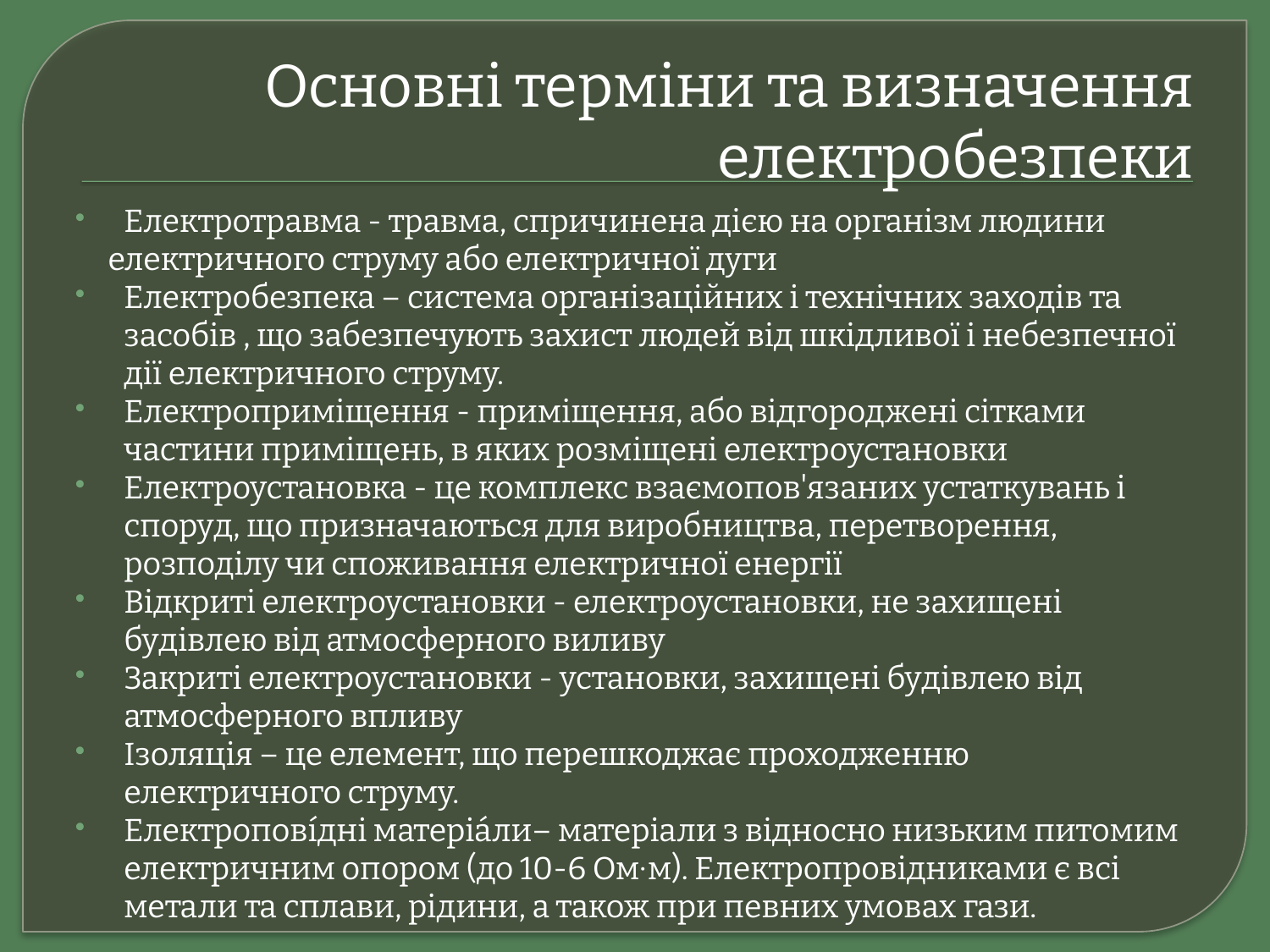

# Основні терміни та визначення електробезпеки
Електротравма - травма, спричинена дією на організм людини
     електричного струму або електричної дуги
Електробезпека – система організаційних і технічних заходів та засобів , що забезпечують захист людей від шкідливої і небезпечної дії електричного струму.
Електроприміщення - приміщення, або відгороджені сітками частини приміщень, в яких розміщені електроустановки
Електроустановка - це комплекс взаємопов'язаних устаткувань і споруд, що призначаються для виробництва, перетворення, розподілу чи споживання електричної енергії
Відкриті електроустановки - електроустановки, не захищені будівлею від атмосферного виливу
Закриті електроустановки - установки, захищені будівлею від атмосферного впливу
Ізоляція – це елемент, що перешкоджає проходженню електричного струму.
Електроповíдні матеріа́ли– матеріали з відносно низьким питомим електричним опором (до 10-6 Ом∙м). Електропровідниками є всі метали та сплави, рідини, а також при певних умовах гази.